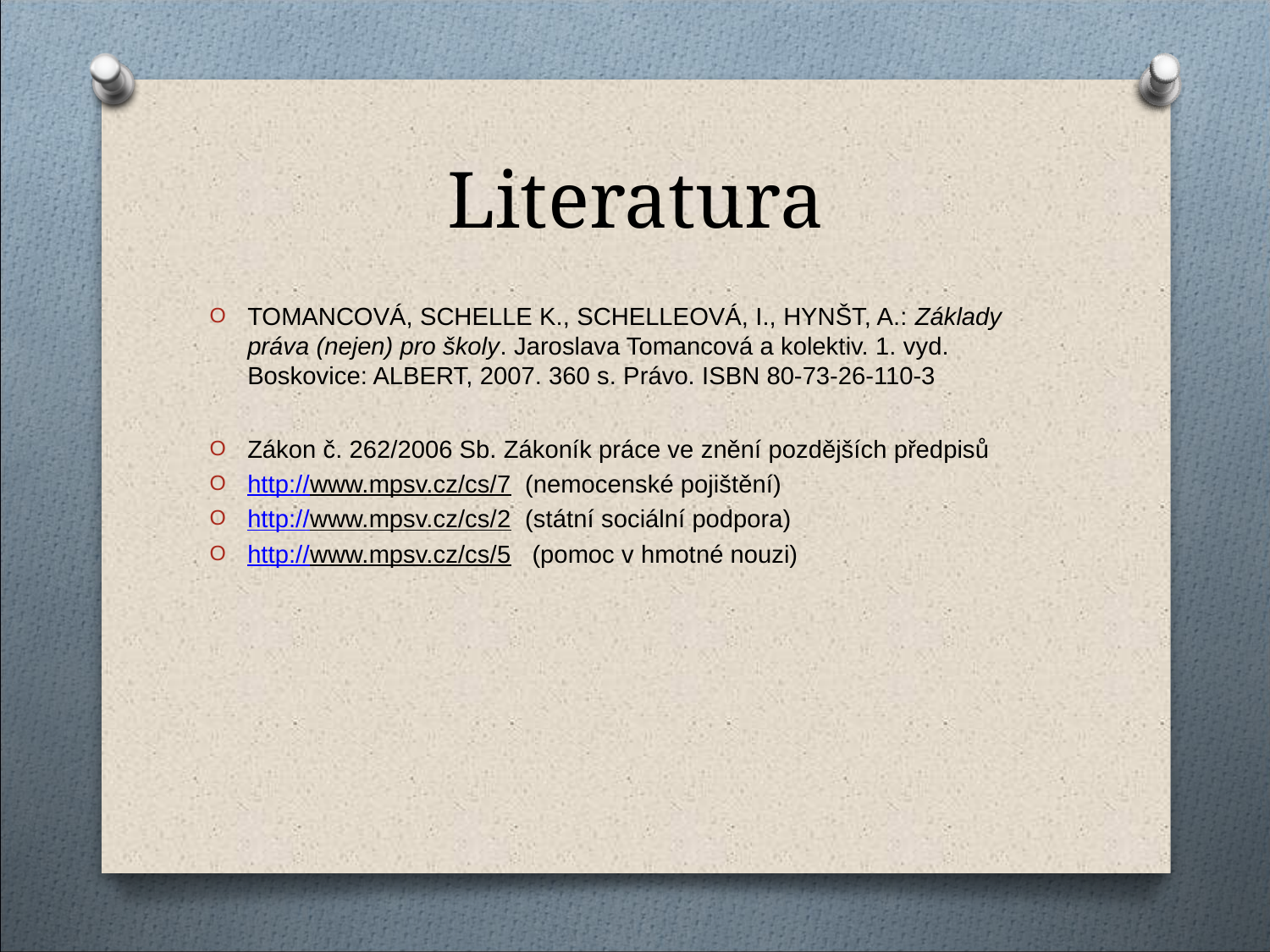

Literatura
TOMANCOVÁ, SCHELLE K., SCHELLEOVÁ, I., HYNŠT, A.: Základy práva (nejen) pro školy. Jaroslava Tomancová a kolektiv. 1. vyd. Boskovice: ALBERT, 2007. 360 s. Právo. ISBN 80-73-26-110-3

Zákon č. 262/2006 Sb. Zákoník práce ve znění pozdějších předpisů
http://www.mpsv.cz/cs/7  (nemocenské pojištění)
http://www.mpsv.cz/cs/2  (státní sociální podpora)
http://www.mpsv.cz/cs/5   (pomoc v hmotné nouzi)
27